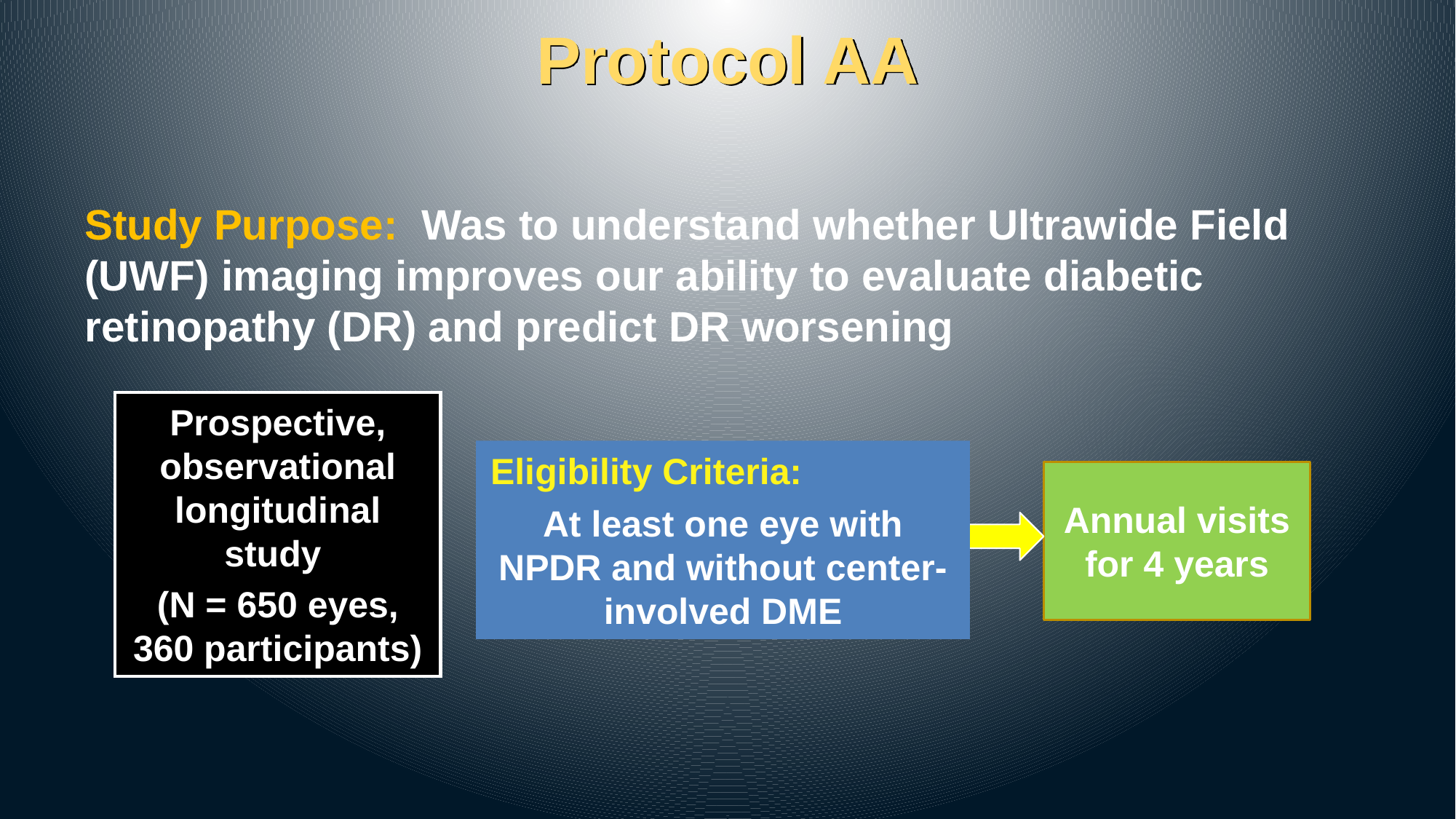

Protocol AA
Study Purpose:  Was to understand whether Ultrawide Field (UWF) imaging improves our ability to evaluate diabetic retinopathy (DR) and predict DR worsening
Prospective, observational longitudinal study
(N = 650 eyes, 360 participants)
Eligibility Criteria:
At least one eye with NPDR and without center-involved DME
Annual visits for 4 years